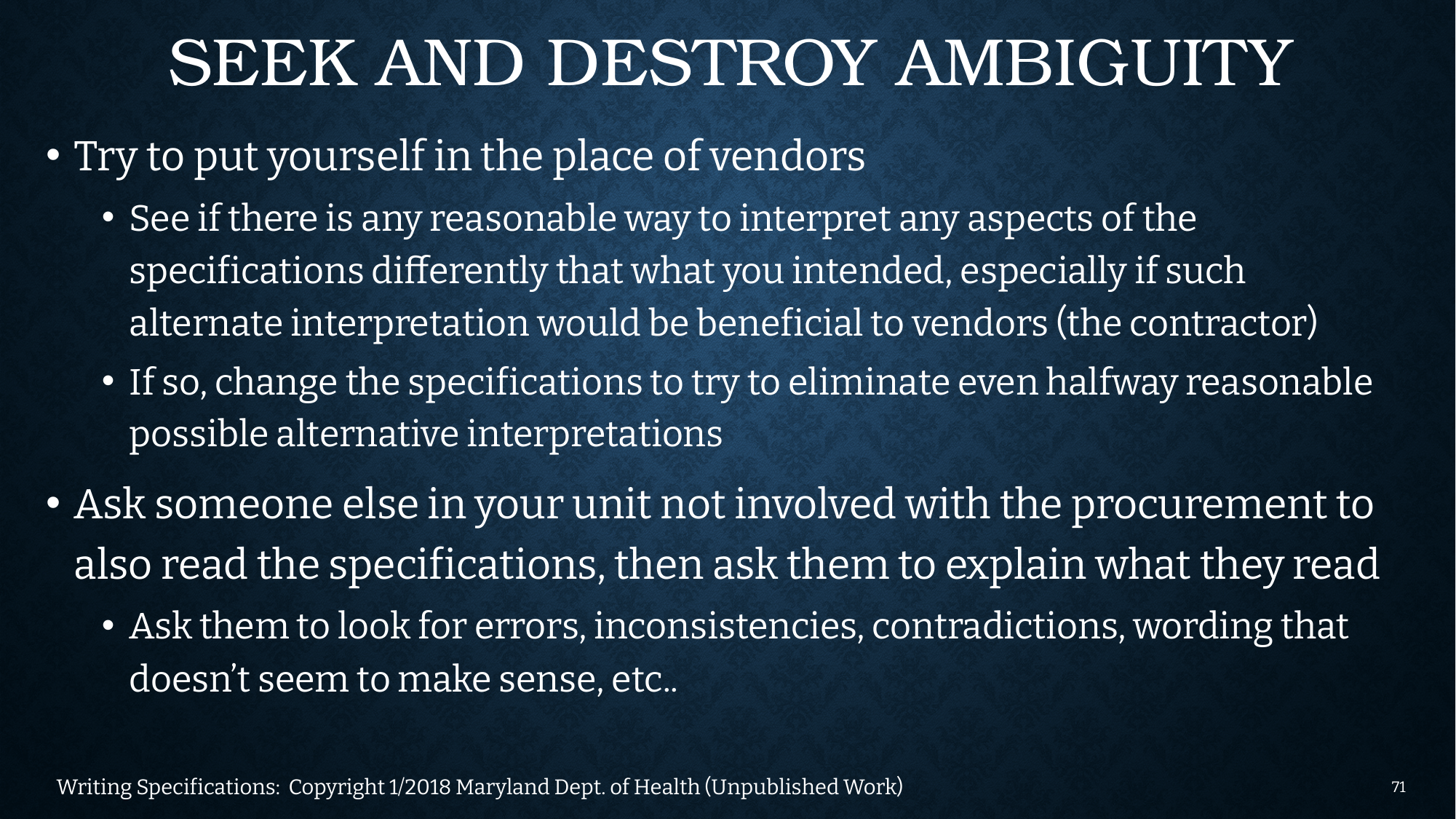

# Seek and destroy ambiguity
Try to put yourself in the place of vendors
See if there is any reasonable way to interpret any aspects of the specifications differently that what you intended, especially if such alternate interpretation would be beneficial to vendors (the contractor)
If so, change the specifications to try to eliminate even halfway reasonable possible alternative interpretations
Ask someone else in your unit not involved with the procurement to also read the specifications, then ask them to explain what they read
Ask them to look for errors, inconsistencies, contradictions, wording that doesn’t seem to make sense, etc..

Writing Specifications:  Copyright 1/2018 Maryland Dept. of Health (Unpublished Work)
71